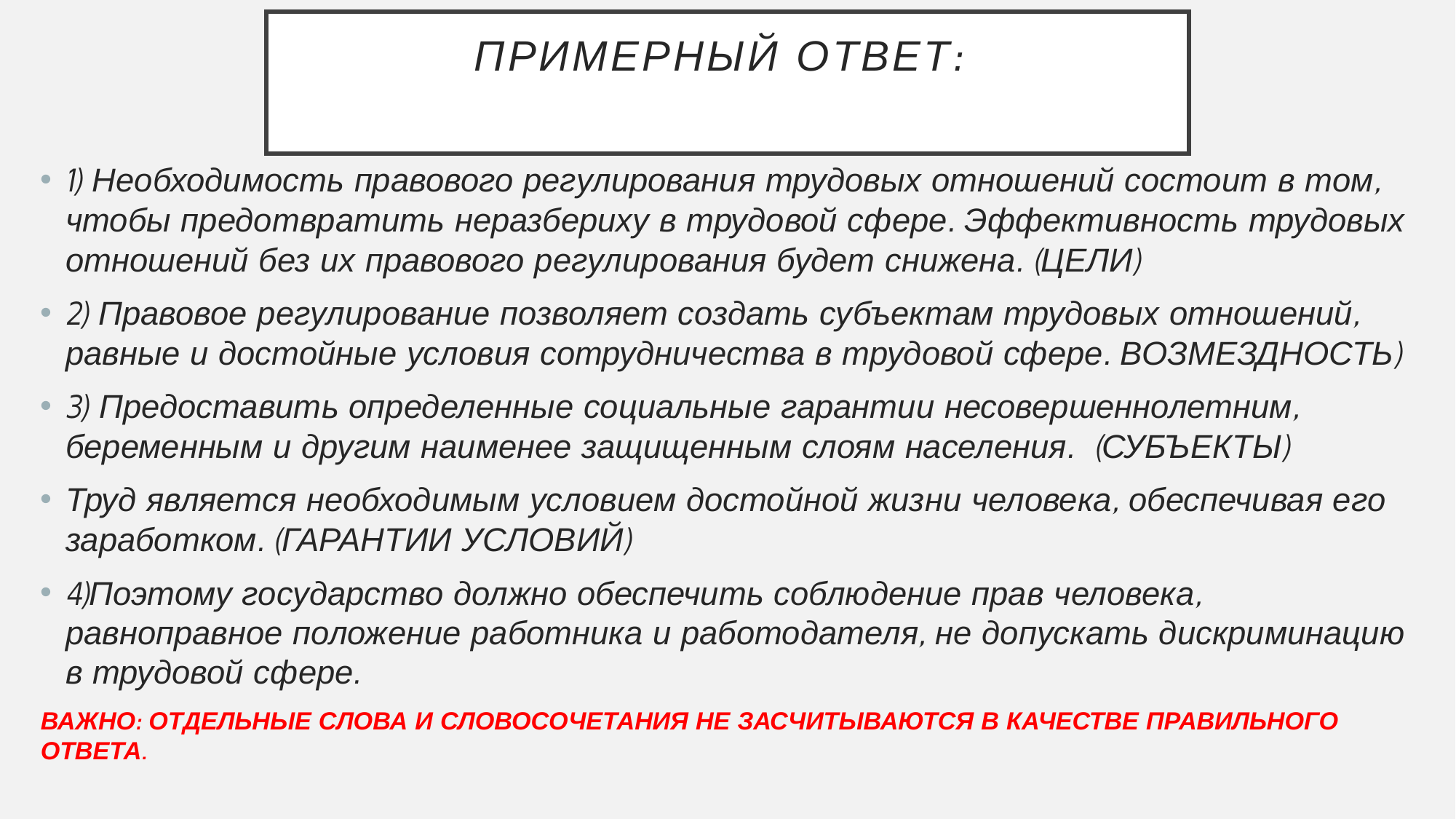

# ПРИМЕРНЫЙ ОТВЕТ:
1) Необходимость правового регулирования трудовых отношений состоит в том, чтобы предотвратить неразбериху в трудовой сфере. Эффективность трудовых отношений без их правового регулирования будет снижена. (ЦЕЛИ)
2) Правовое регулирование позволяет создать субъектам трудовых отношений, равные и достойные условия сотрудничества в трудовой сфере. ВОЗМЕЗДНОСТЬ)
3) Предоставить определенные социальные гарантии несовершеннолетним, беременным и другим наименее защищенным слоям населения.  (СУБЪЕКТЫ)
Труд является необходимым условием достойной жизни человека, обеспечивая его заработком. (ГАРАНТИИ УСЛОВИЙ)
4)Поэтому государство должно обеспечить соблюдение прав человека, равноправное положение работника и работодателя, не допускать дискриминацию в трудовой сфере.
ВАЖНО: ОТДЕЛЬНЫЕ СЛОВА И СЛОВОСОЧЕТАНИЯ НЕ ЗАСЧИТЫВАЮТСЯ В КАЧЕСТВЕ ПРАВИЛЬНОГО ОТВЕТА.